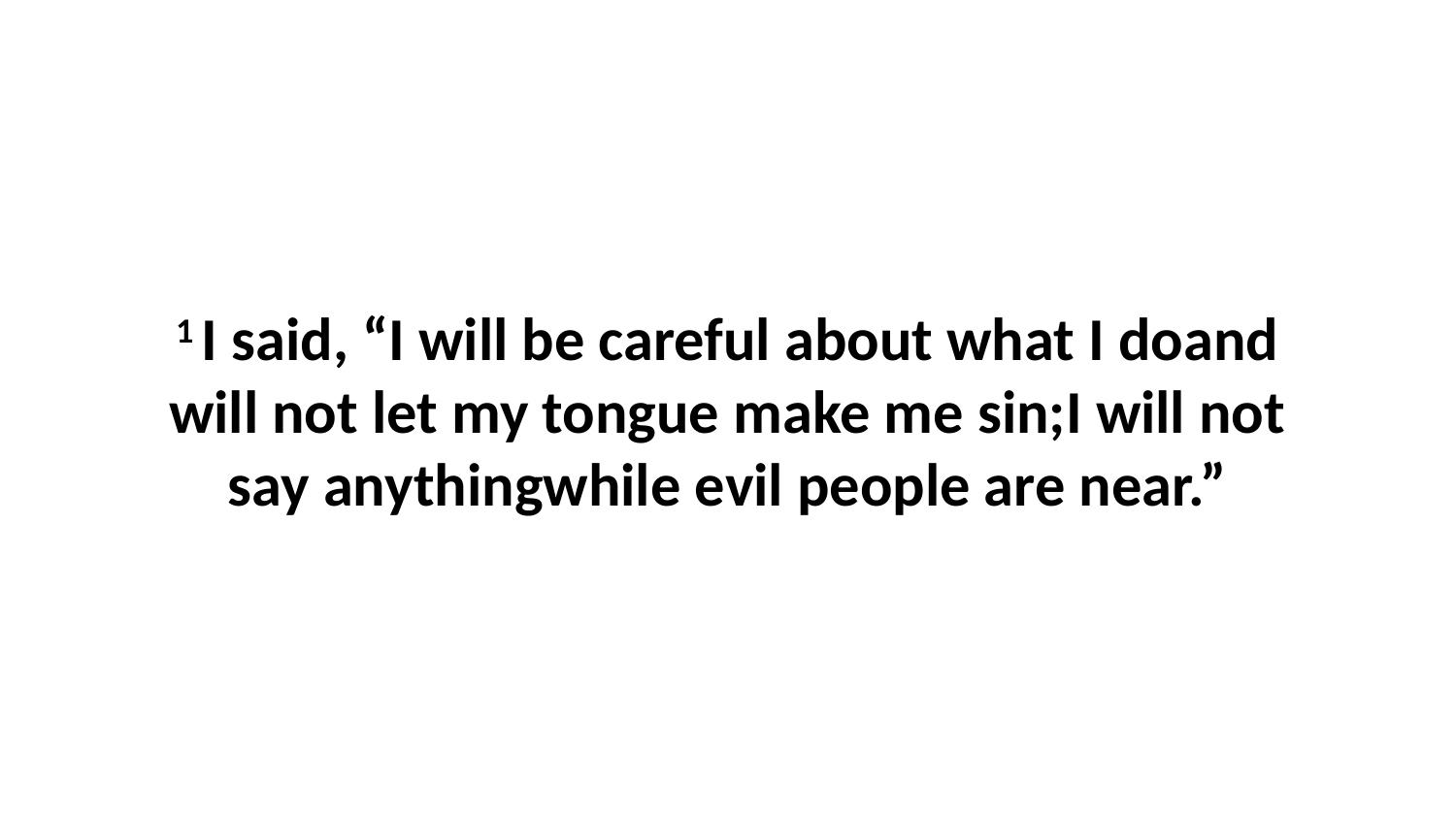

1 I said, “I will be careful about what I doand will not let my tongue make me sin;I will not say anythingwhile evil people are near.”